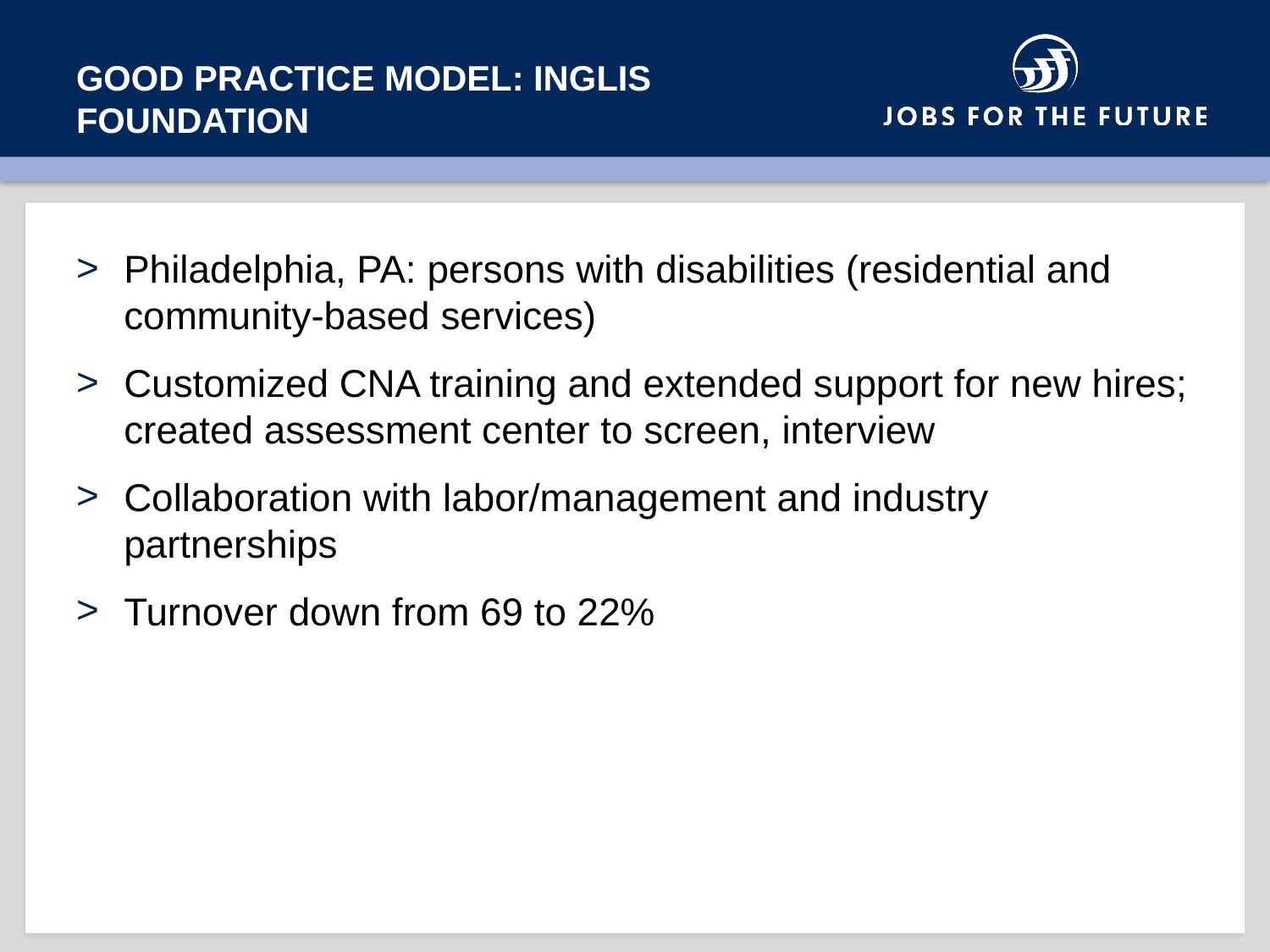

# Good practice model: Inglis Foundation
Philadelphia, PA: persons with disabilities (residential and community-based services)
Customized CNA training and extended support for new hires; created assessment center to screen, interview
Collaboration with labor/management and industry partnerships
Turnover down from 69 to 22%